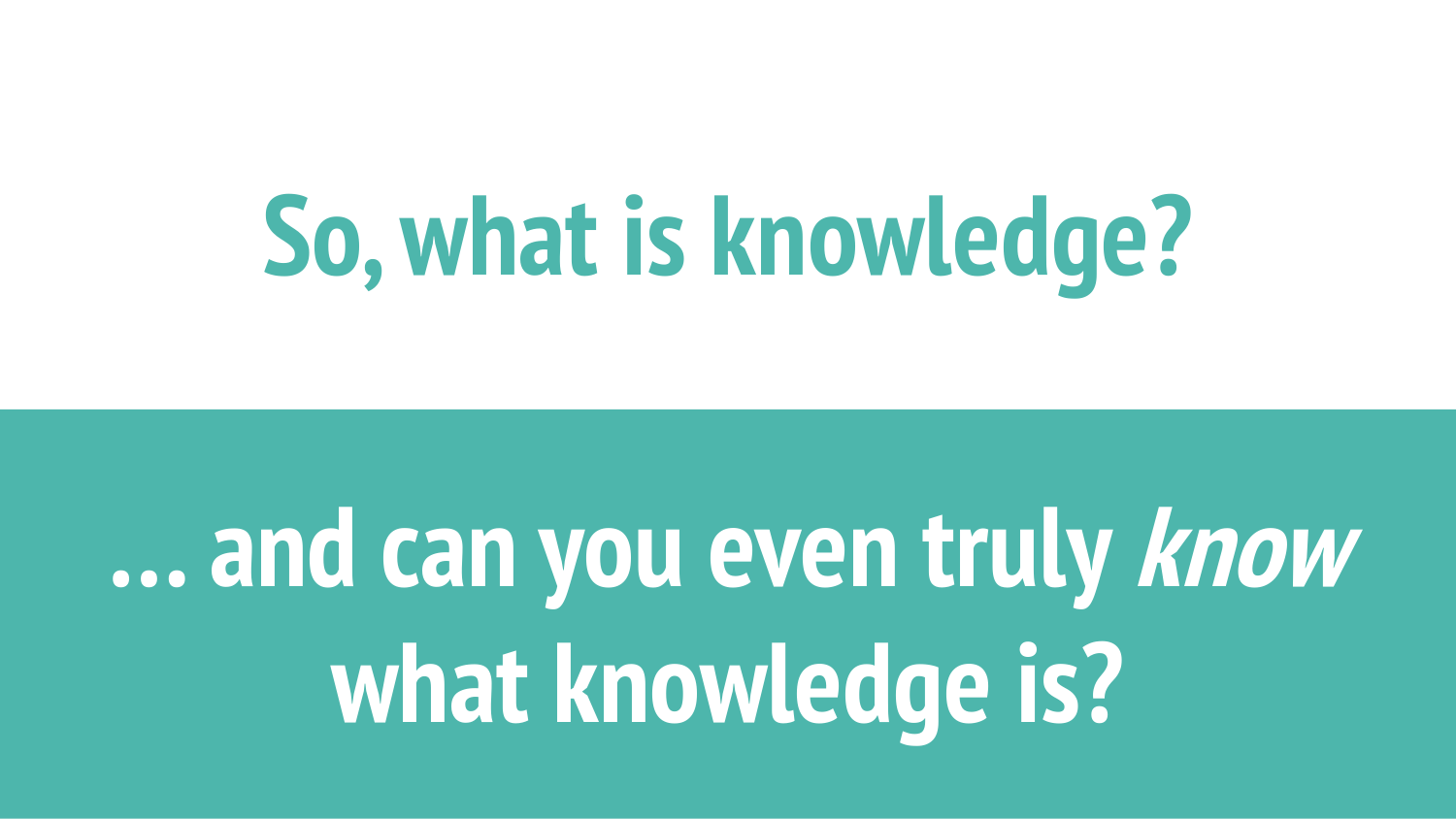

So, what is knowledge?
# … and can you even truly know what knowledge is?